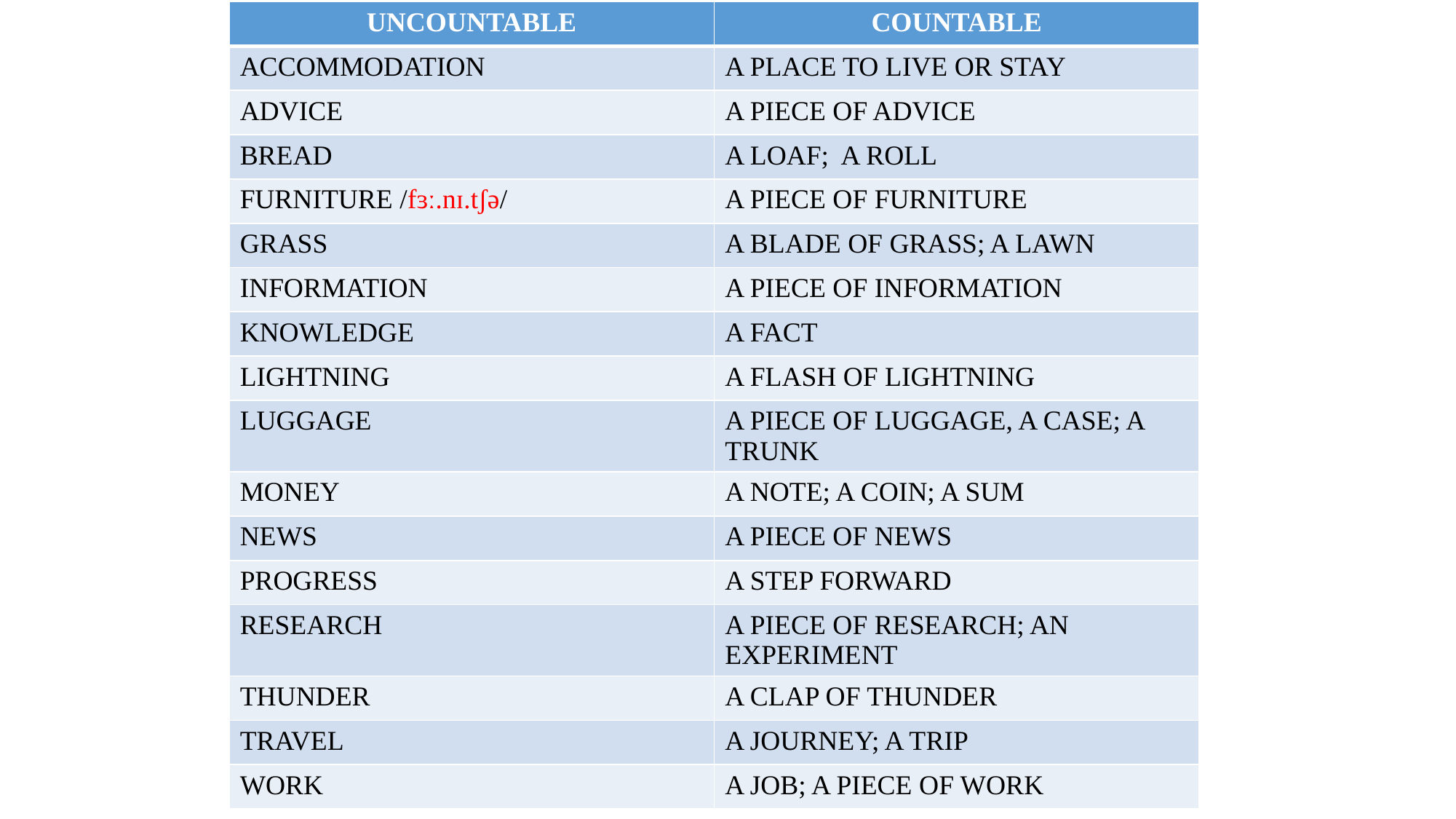

| UNCOUNTABLE | COUNTABLE |
| --- | --- |
| ACCOMMODATION | A PLACE TO LIVE OR STAY |
| ADVICE | A PIECE OF ADVICE |
| BREAD | A LOAF; A ROLL |
| FURNITURE /fɜː.nɪ.tʃə/ | A PIECE OF FURNITURE |
| GRASS | A BLADE OF GRASS; A LAWN |
| INFORMATION | A PIECE OF INFORMATION |
| KNOWLEDGE | A FACT |
| LIGHTNING | A FLASH OF LIGHTNING |
| LUGGAGE | A PIECE OF LUGGAGE, A CASE; A TRUNK |
| MONEY | A NOTE; A COIN; A SUM |
| NEWS | A PIECE OF NEWS |
| PROGRESS | A STEP FORWARD |
| RESEARCH | A PIECE OF RESEARCH; AN EXPERIMENT |
| THUNDER | A CLAP OF THUNDER |
| TRAVEL | A JOURNEY; A TRIP |
| WORK | A JOB; A PIECE OF WORK |